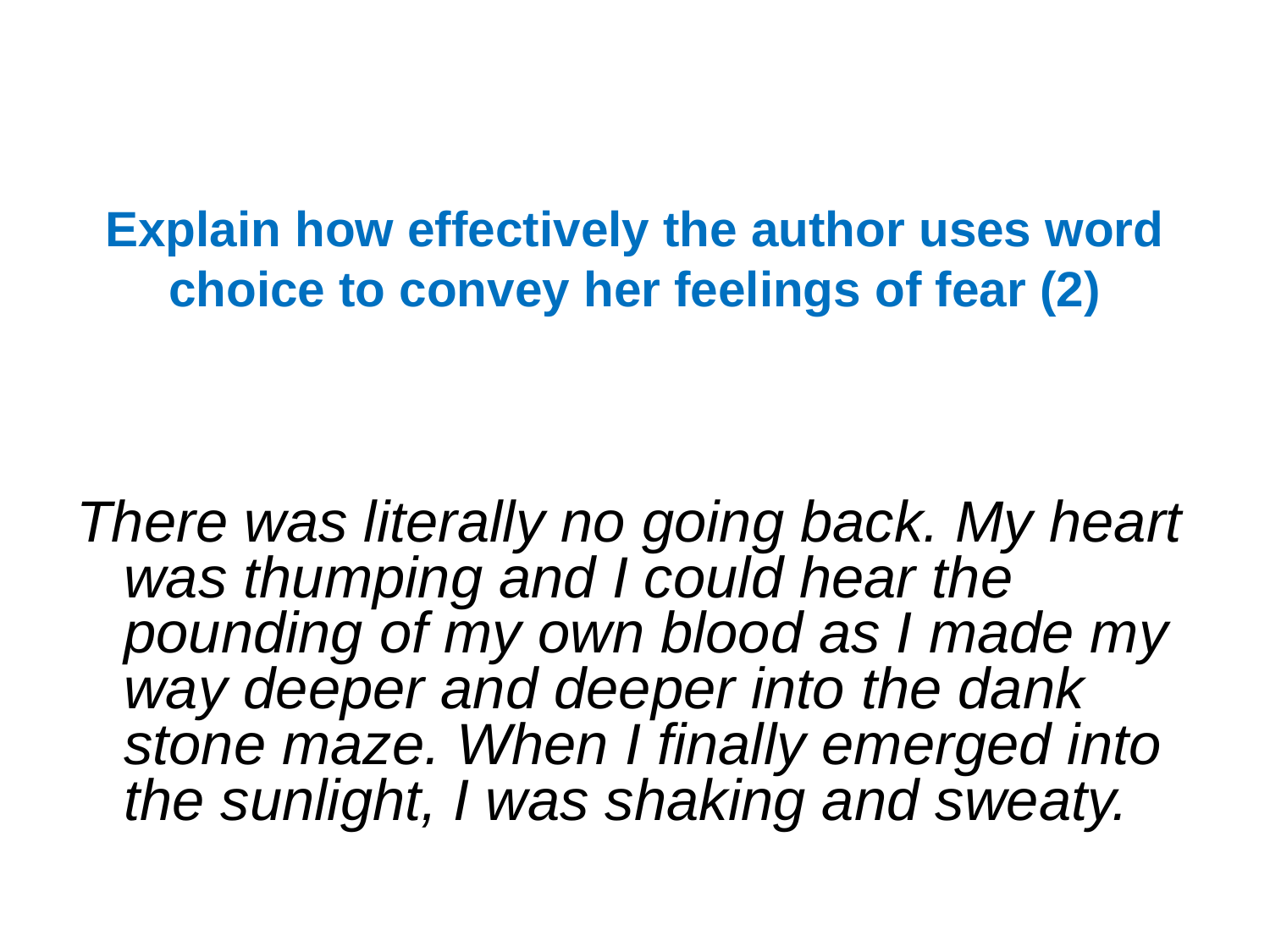

# Explain how effectively the author uses word choice to convey her feelings of fear (2)

There was literally no going back. My heart was thumping and I could hear the pounding of my own blood as I made my way deeper and deeper into the dank stone maze. When I finally emerged into the sunlight, I was shaking and sweaty.